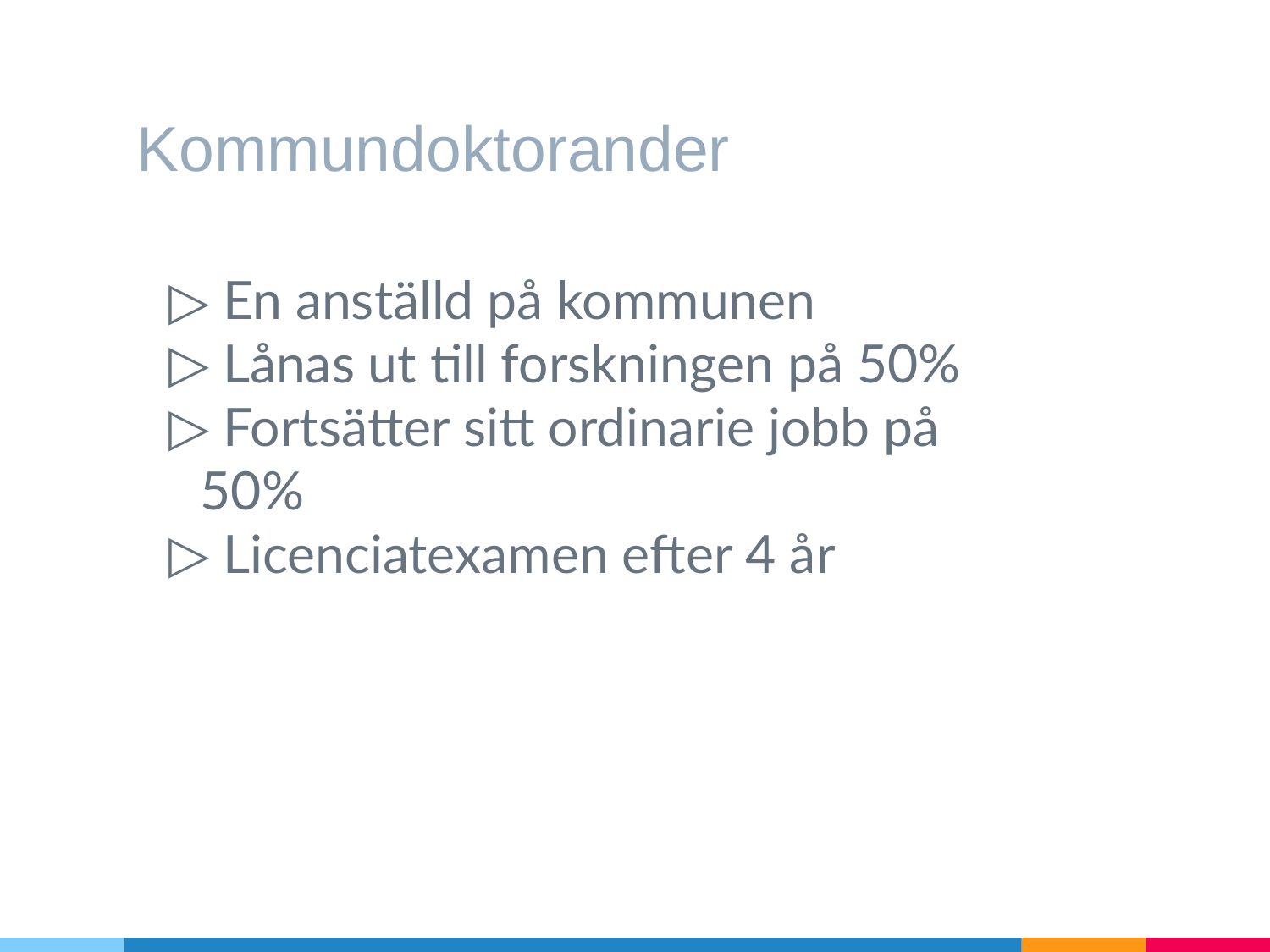

# Kommundoktorander
 En anställd på kommunen
 Lånas ut till forskningen på 50%
 Fortsätter sitt ordinarie jobb på 50%
 Licenciatexamen efter 4 år